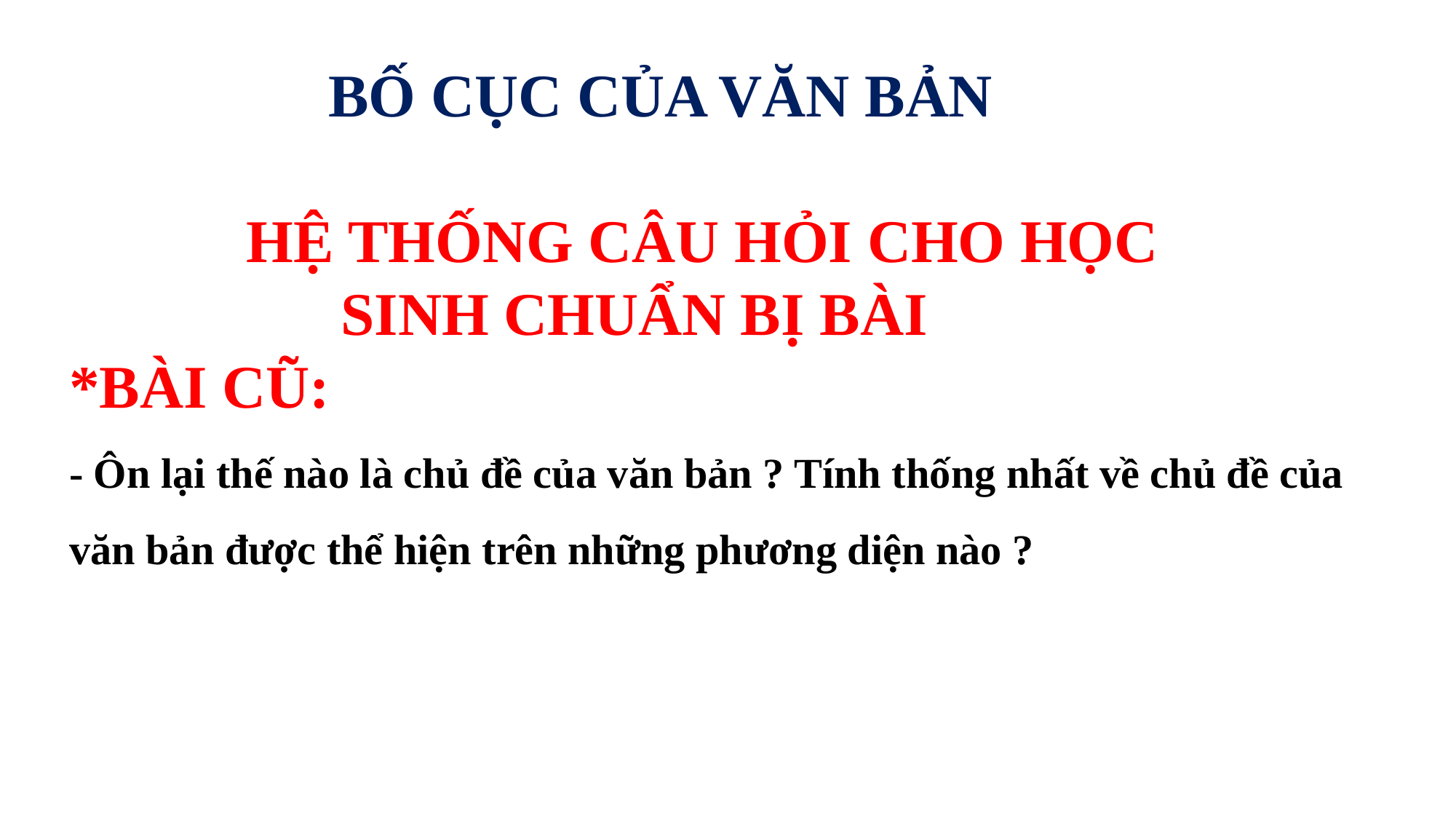

BỐ CỤC CỦA VĂN BẢN

             HỆ THỐNG CÂU HỎI CHO HỌC
                  SINH CHUẨN BỊ BÀI
*BÀI CŨ:
- Ôn lại thế nào là chủ đề của văn bản ? Tính thống nhất về chủ đề của văn bản được thể hiện trên những phương diện nào ?